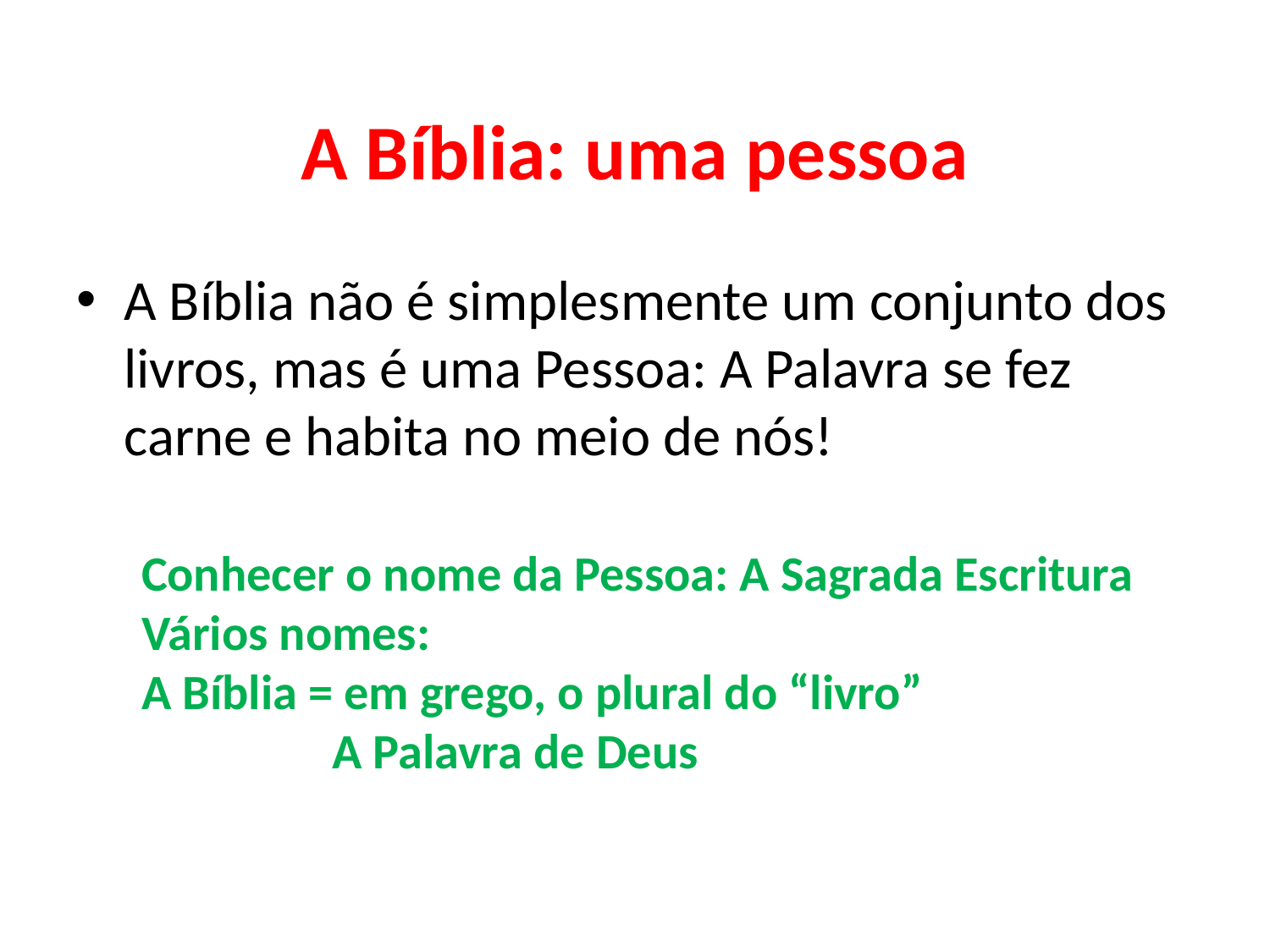

# A Bíblia: uma pessoa
A Bíblia não é simplesmente um conjunto dos livros, mas é uma Pessoa: A Palavra se fez carne e habita no meio de nós!
Conhecer o nome da Pessoa: A Sagrada Escritura
Vários nomes:
A Bíblia = em grego, o plural do “livro”
                 A Palavra de Deus